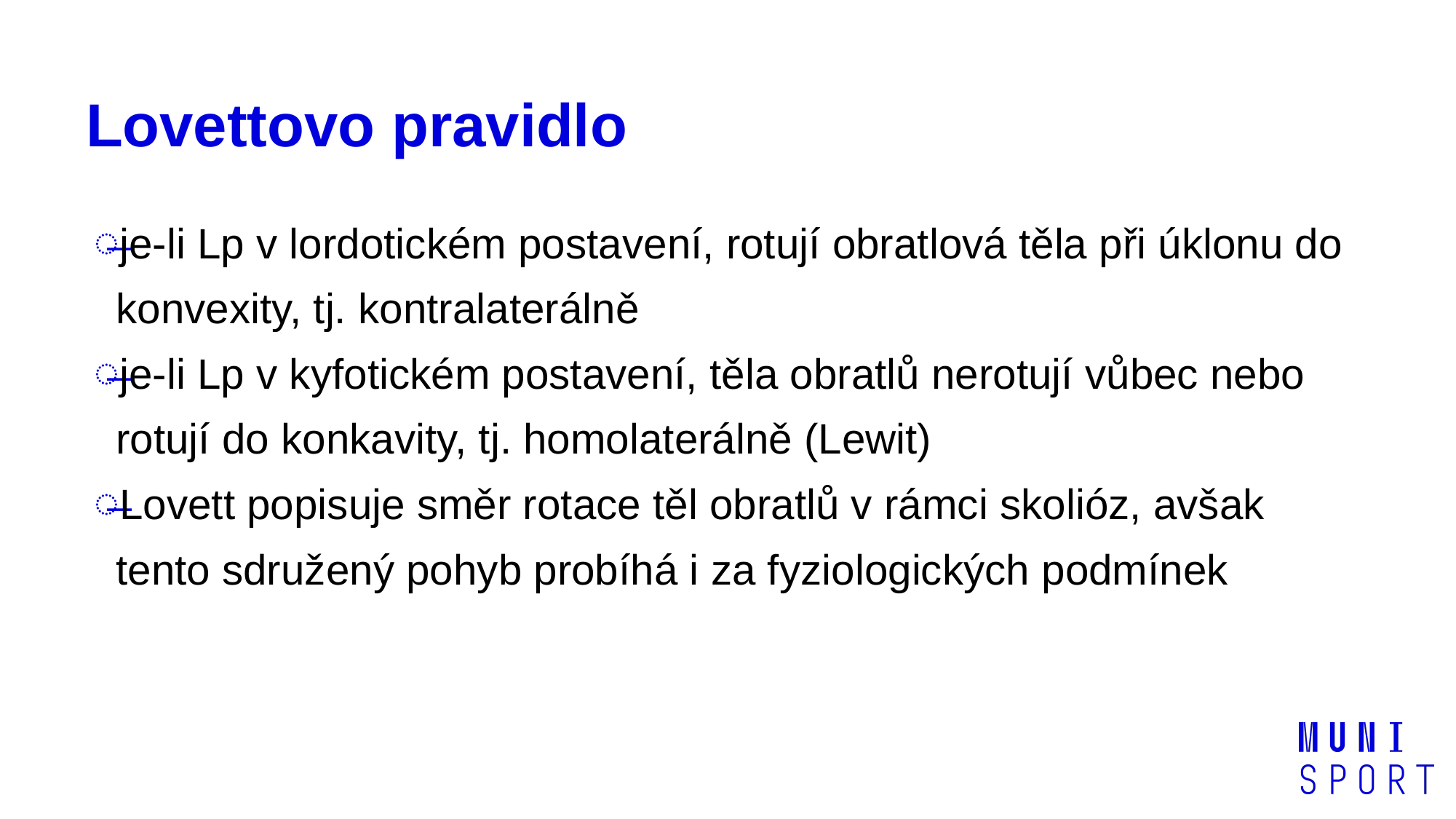

# Lovettovo pravidlo
je-li Lp v lordotickém postavení, rotují obratlová těla při úklonu do konvexity, tj. kontralaterálně
je-li Lp v kyfotickém postavení, těla obratlů nerotují vůbec nebo rotují do konkavity, tj. homolaterálně (Lewit)‏
Lovett popisuje směr rotace těl obratlů v rámci skolióz, avšak tento sdružený pohyb probíhá i za fyziologických podmínek